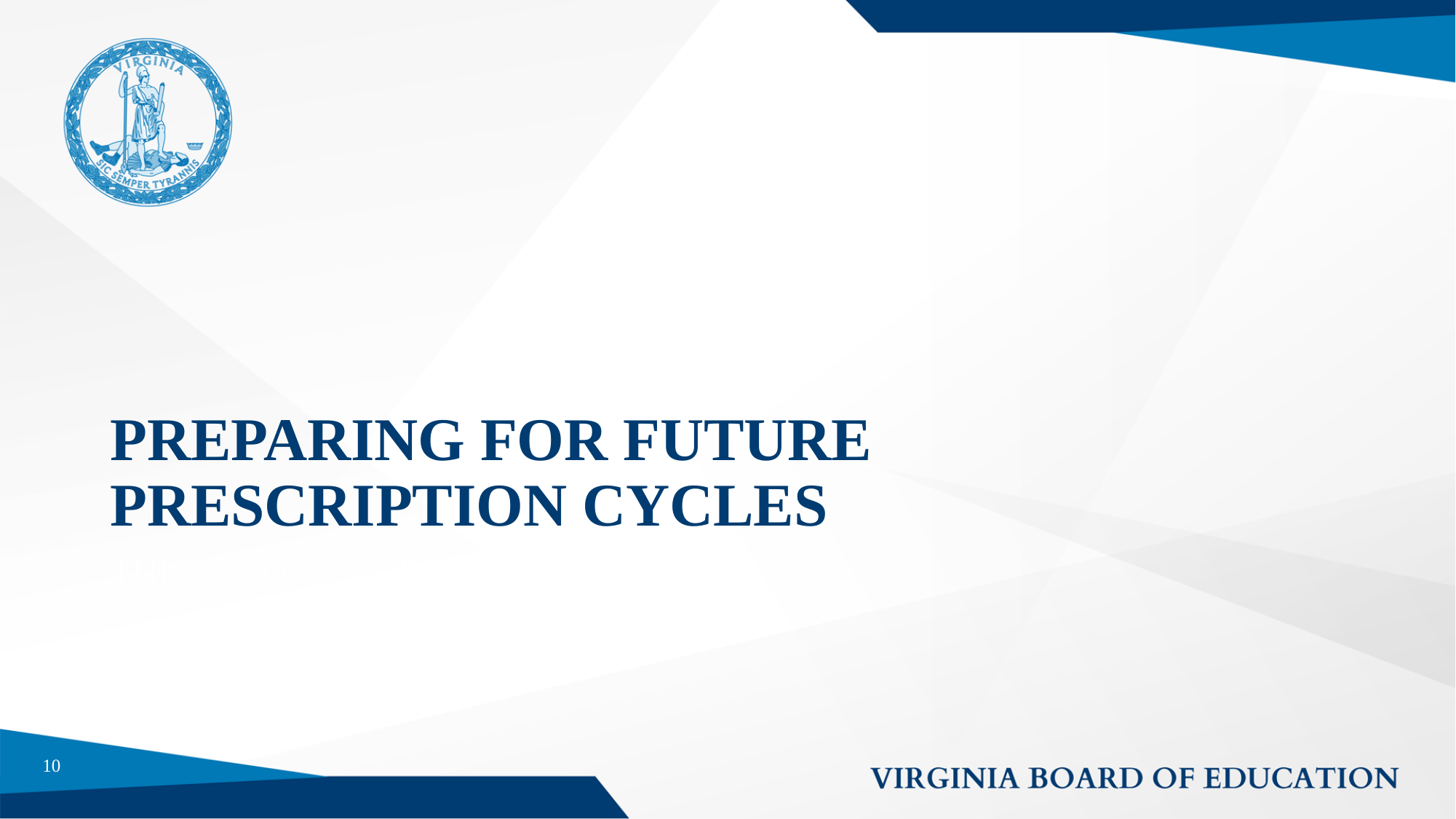

# PREPARING FOR FUTURE PRESCRIPTION CYCLES
THIS IS SOME SUBTEXT
10